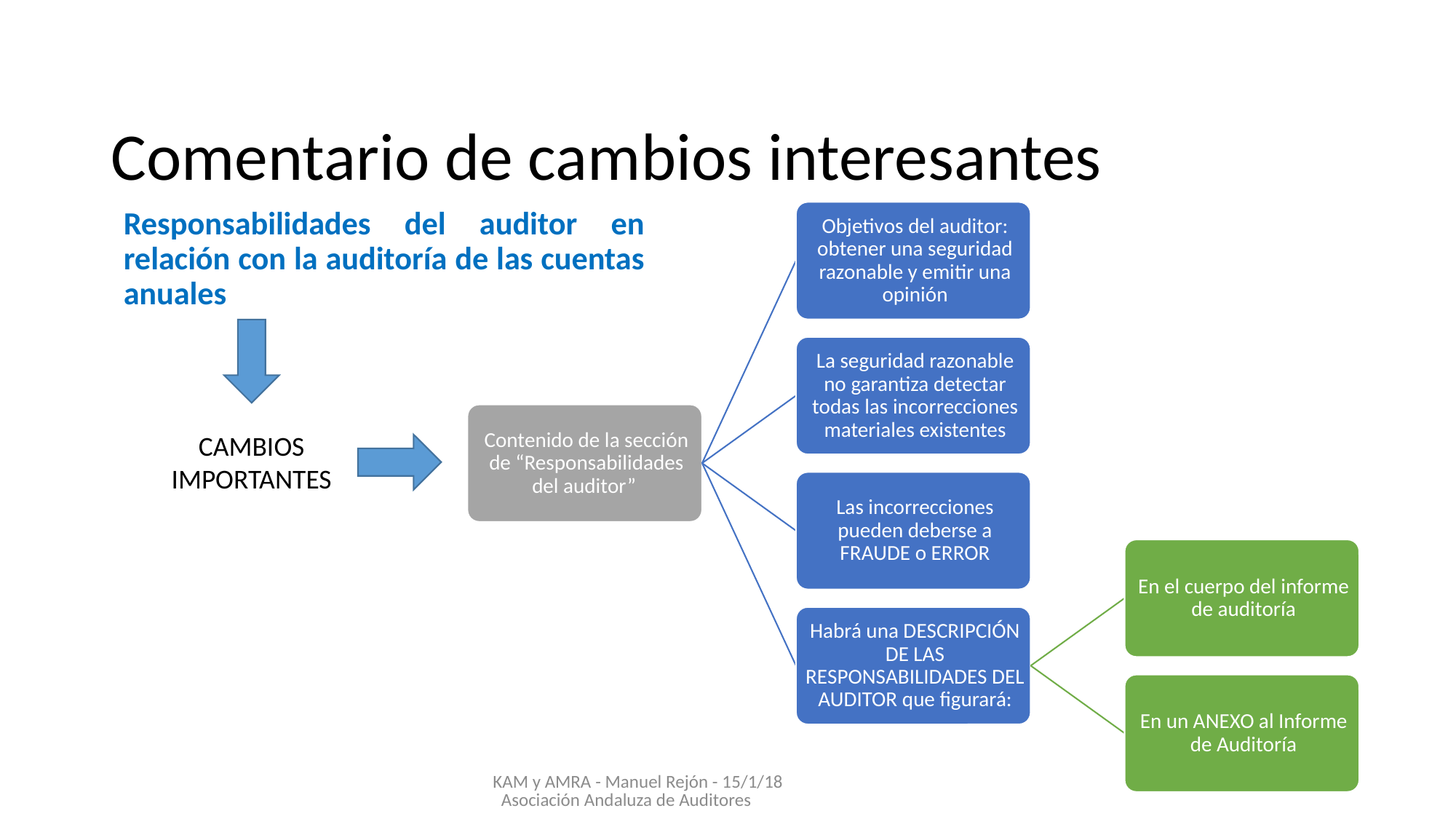

# Comentario de cambios interesantes
Responsabilidades del auditor en relación con la auditoría de las cuentas anuales

Contenido de la sección de “Responsabilidades del auditor”

Objetivos del auditor: obtener una seguridad razonable y emitir una opinión

La seguridad razonable no garantiza detectar todas las incorrecciones materiales existentes

Las incorrecciones pueden deberse a FRAUDE o ERROR

Habrá una DESCRIPCIÓN DE LAS RESPONSABILIDADES DEL AUDITOR que figurará:

En el cuerpo del informe de auditoría

En un ANEXO al Informe de Auditoría

CAMBIOS IMPORTANTES

KAM y AMRA - Manuel Rejón - 15/1/18                                            Asociación Andaluza de Auditores
18